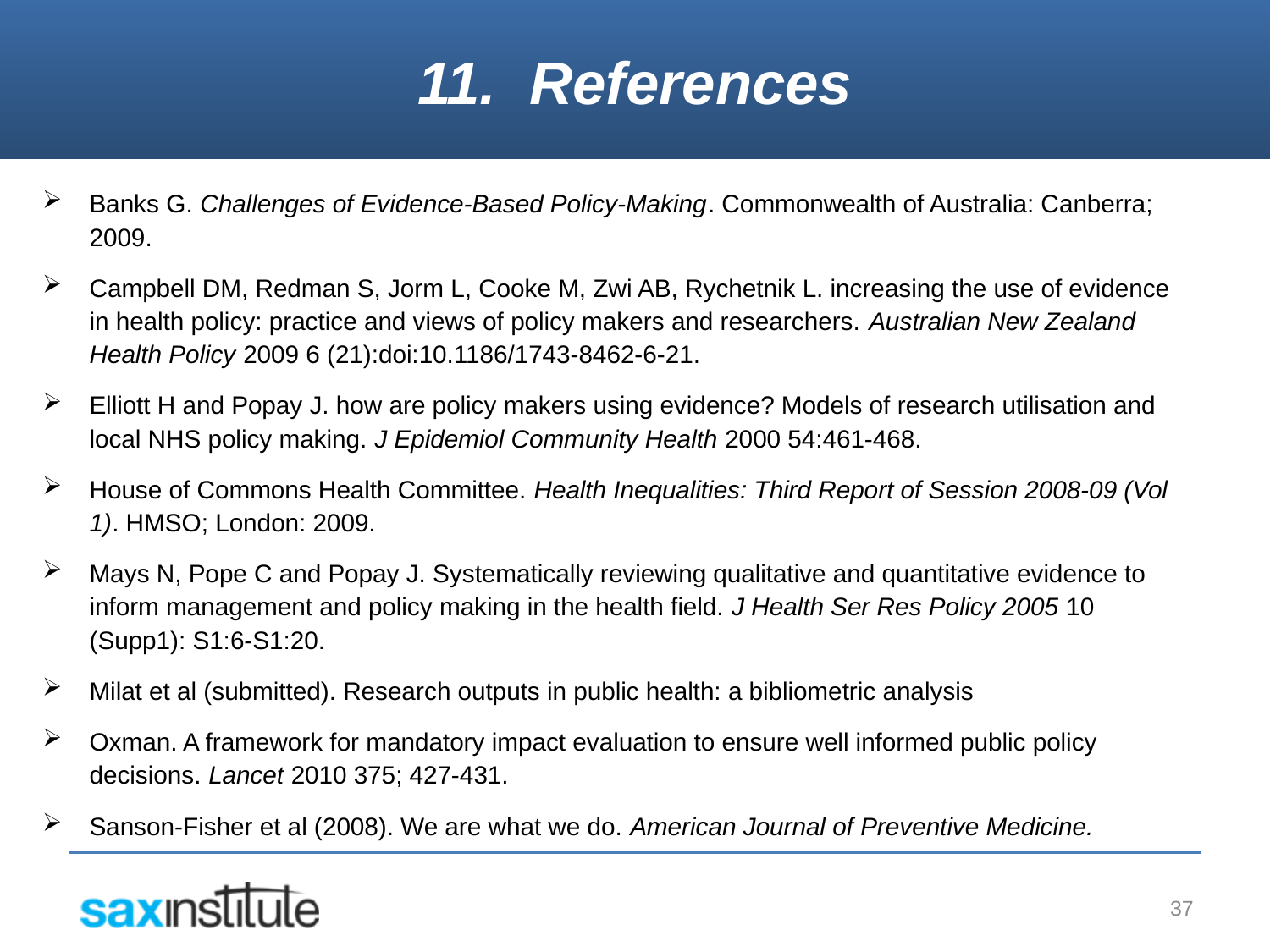

11.  References
Banks G. Challenges of Evidence-Based Policy-Making. Commonwealth of Australia: Canberra; 2009.
Campbell DM, Redman S, Jorm L, Cooke M, Zwi AB, Rychetnik L. increasing the use of evidence in health policy: practice and views of policy makers and researchers. Australian New Zealand Health Policy 2009 6 (21):doi:10.1186/1743-8462-6-21.
Elliott H and Popay J. how are policy makers using evidence? Models of research utilisation and local NHS policy making. J Epidemiol Community Health 2000 54:461-468.
House of Commons Health Committee. Health Inequalities: Third Report of Session 2008-09 (Vol 1). HMSO; London: 2009.
Mays N, Pope C and Popay J. Systematically reviewing qualitative and quantitative evidence to inform management and policy making in the health field. J Health Ser Res Policy 2005 10 (Supp1): S1:6-S1:20.
Milat et al (submitted). Research outputs in public health: a bibliometric analysis
Oxman. A framework for mandatory impact evaluation to ensure well informed public policy decisions. Lancet 2010 375; 427-431.
Sanson-Fisher et al (2008). We are what we do. American Journal of Preventive Medicine.

37